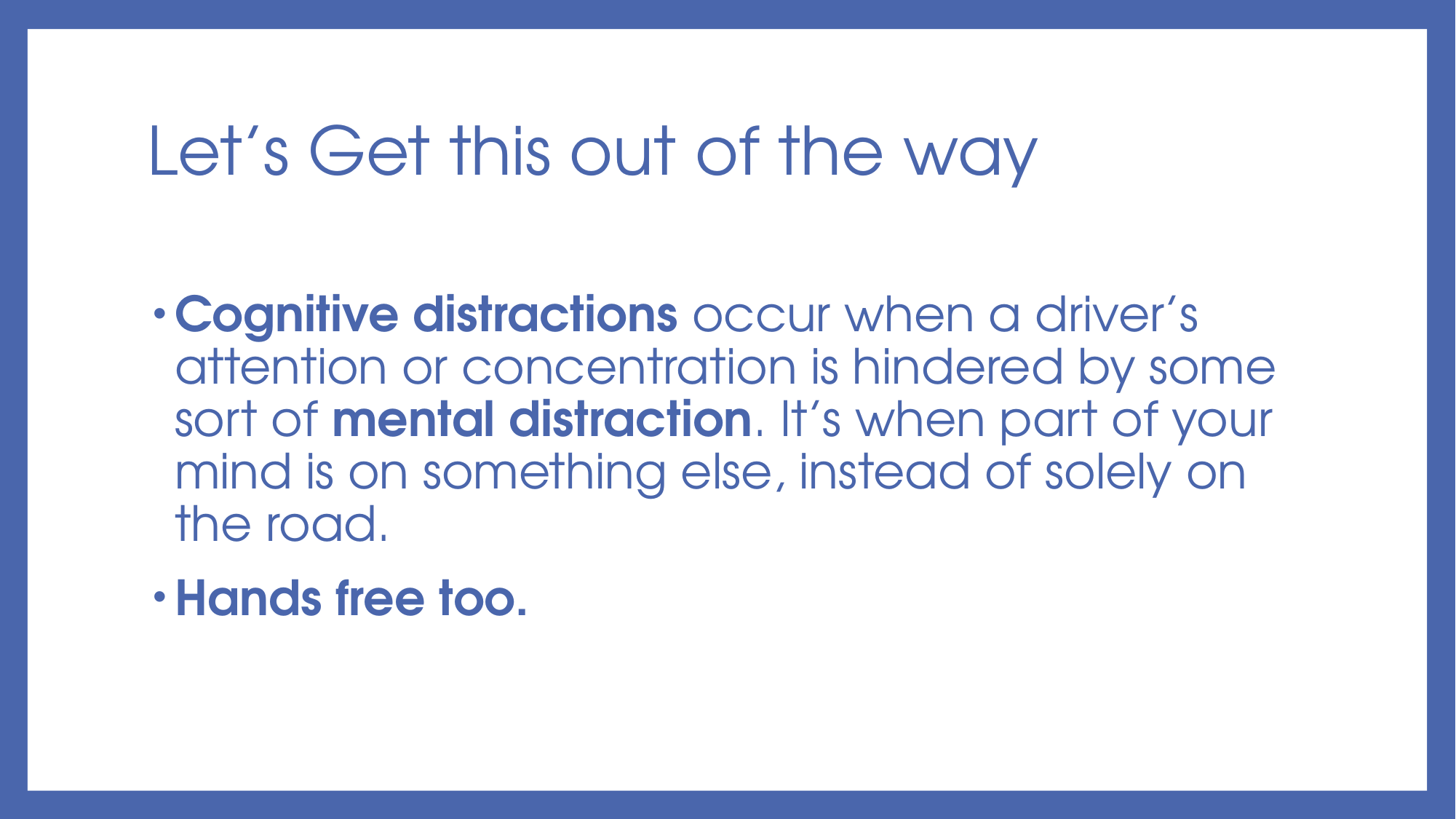

# Let’s Get this out of the way
Cognitive distractions occur when a driver’s attention or concentration is hindered by some sort of mental distraction. It’s when part of your mind is on something else, instead of solely on the road.
Hands free too.